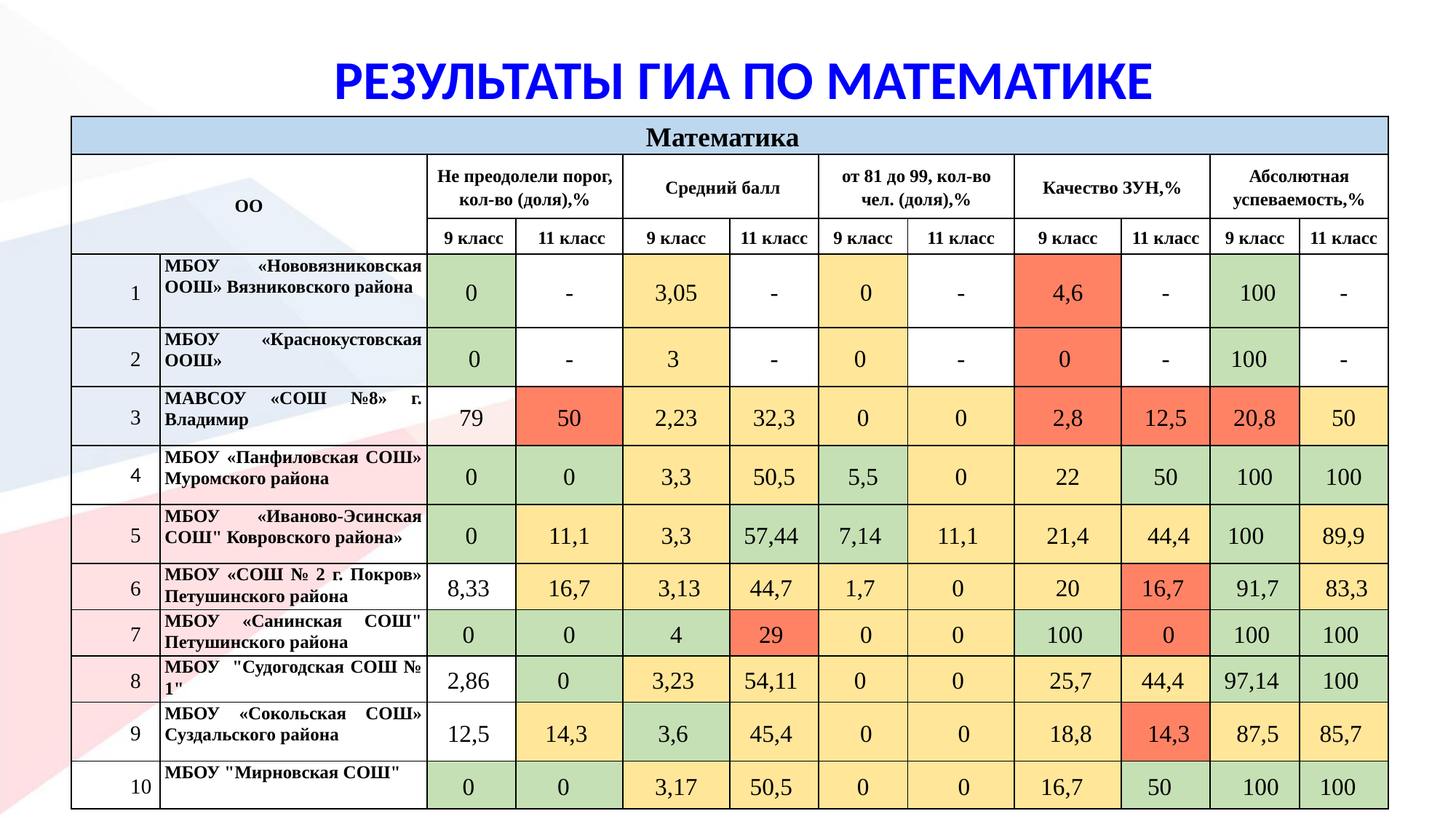

РЕЗУЛЬТАТЫ ГИА ПО МАТЕМАТИКЕ
| Математика |  |  |  |  |  |  |  |  |  |  |  |
| --- | --- | --- | --- | --- | --- | --- | --- | --- | --- | --- | --- |
| ОО |  | Не преодолели порог, кол-во (доля),% |  | Средний балл |  | от 81 до 99, кол-во чел. (доля),% |  | Качество ЗУН,% |  | Абсолютная успеваемость,% |  |
|  |  | 9 класс | 11 класс | 9 класс | 11 класс | 9 класс | 11 класс | 9 класс | 11 класс | 9 класс | 11 класс |
| 1 | МБОУ «Нововязниковская ООШ» Вязниковского района | 0 | - | 3,05 | - | 0 | - | 4,6 | - | 100 | - |
| 2 | МБОУ «Краснокустовская ООШ» | 0 | - | 3 | - | 0 | - | 0 | - | 100 | - |
| 3 | МАВСОУ «СОШ №8» г. Владимир | 79 | 50 | 2,23 | 32,3 | 0 | 0 | 2,8 | 12,5 | 20,8 | 50 |
| 4 | МБОУ «Панфиловская СОШ» Муромского района | 0 | 0 | 3,3 | 50,5 | 5,5 | 0 | 22 | 50 | 100 | 100 |
| 5 | МБОУ «Иваново-Эсинская СОШ" Ковровского района» | 0 | 11,1 | 3,3 | 57,44 | 7,14 | 11,1 | 21,4 | 44,4 | 100 | 89,9 |
| 6 | МБОУ «СОШ № 2 г. Покров» Петушинского района | 8,33 | 16,7 | 3,13 | 44,7 | 1,7 | 0 | 20 | 16,7 | 91,7 | 83,3 |
| 7 | МБОУ «Санинская СОШ" Петушинского района | 0 | 0 | 4 | 29 | 0 | 0 | 100 | 0 | 100 | 100 |
| 8 | МБОУ "Судогодская СОШ № 1" | 2,86 | 0 | 3,23 | 54,11 | 0 | 0 | 25,7 | 44,4 | 97,14 | 100 |
| 9 | МБОУ «Сокольская СОШ» Суздальского района | 12,5 | 14,3 | 3,6 | 45,4 | 0 | 0 | 18,8 | 14,3 | 87,5 | 85,7 |
| 10 | МБОУ "Мирновская СОШ" | 0 | 0 | 3,17 | 50,5 | 0 | 0 | 16,7 | 50 | 100 | 100 |